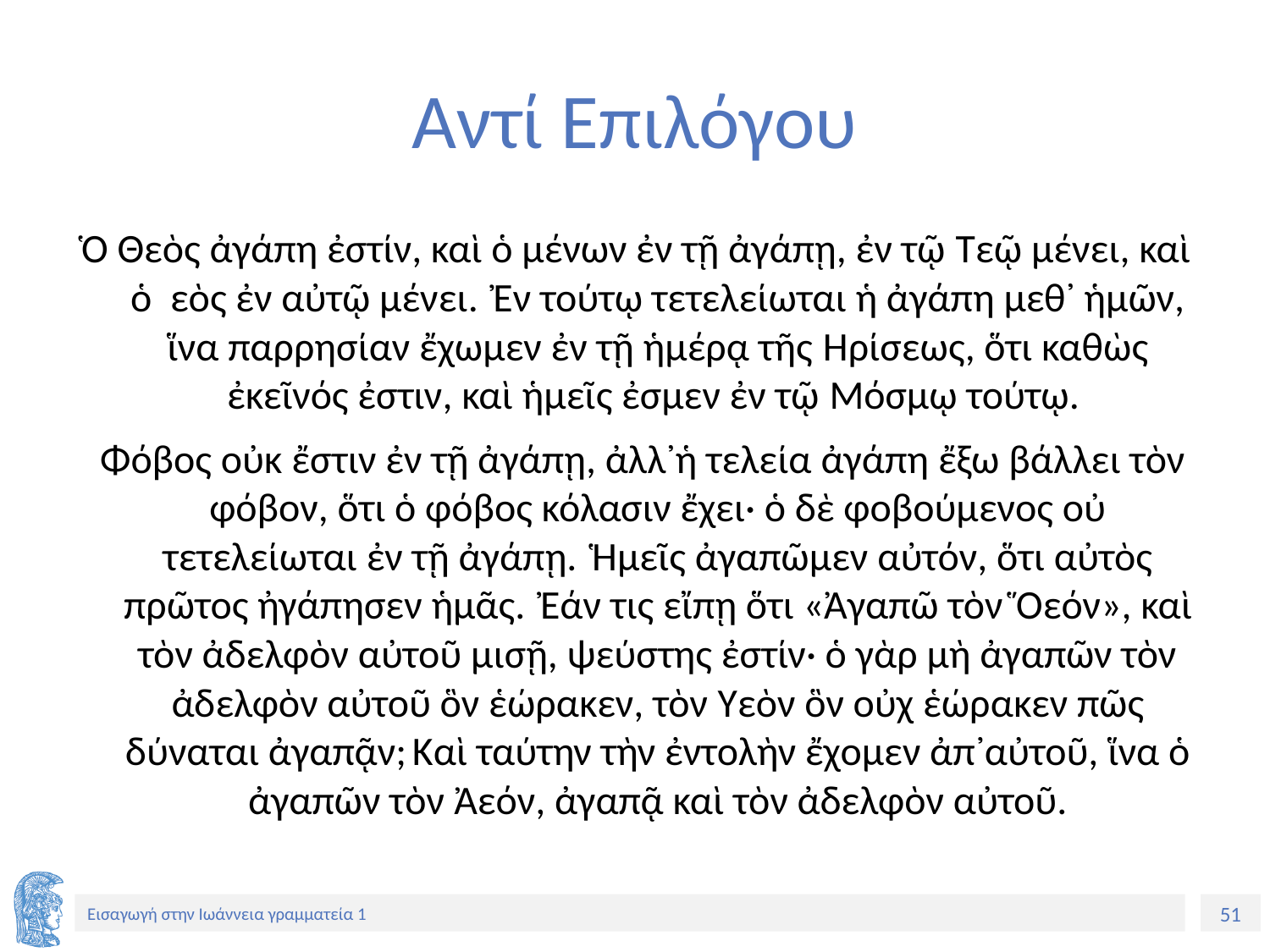

# Αντί Επιλόγου
Ὁ θεὸς ἀγάπη ἐστίν, καὶ ὁ μένων ἐν τῇ ἀγάπῃ, ἐν τῷ θεῷ μένει, καὶ ὁ θεὸς ἐν αὐτῷ μένει.  Ἐν τούτῳ τετελείωται ἡ ἀγάπη μεθ᾽ ἡμῶν, ἵνα παρρησίαν ἔχωμεν ἐν τῇ ἡμέρᾳ τῆς κρίσεως, ὅτι καθὼς ἐκεῖνός ἐστιν, καὶ ἡμεῖς ἐσμεν ἐν τῷ κόσμῳ τούτῳ.
  Φόβος οὐκ ἔστιν ἐν τῇ ἀγάπῃ, ἀλλ᾽ἡ τελεία ἀγάπη ἔξω βάλλει τὸν φόβον, ὅτι ὁ φόβος κόλασιν ἔχει· ὁ δὲ φοβούμενος οὐ τετελείωται ἐν τῇ ἀγάπῃ.  Ἡμεῖς ἀγαπῶμεν αὐτόν, ὅτι αὐτὸς πρῶτος ἠγάπησεν ἡμᾶς.  Ἐάν τις εἴπῃ ὅτι «Ἀγαπῶ τὸν θεόν», καὶ τὸν ἀδελφὸν αὐτοῦ μισῇ, ψεύστης ἐστίν· ὁ γὰρ μὴ ἀγαπῶν τὸν ἀδελφὸν αὐτοῦ ὃν ἑώρακεν, τὸν θεὸν ὃν οὐχ ἑώρακεν πῶς δύναται ἀγαπᾷν; Καὶ ταύτην τὴν ἐντολὴν ἔχομεν ἀπ᾽αὐτοῦ, ἵνα ὁ ἀγαπῶν τὸν θεόν, ἀγαπᾷ καὶ τὸν ἀδελφὸν αὐτοῦ.